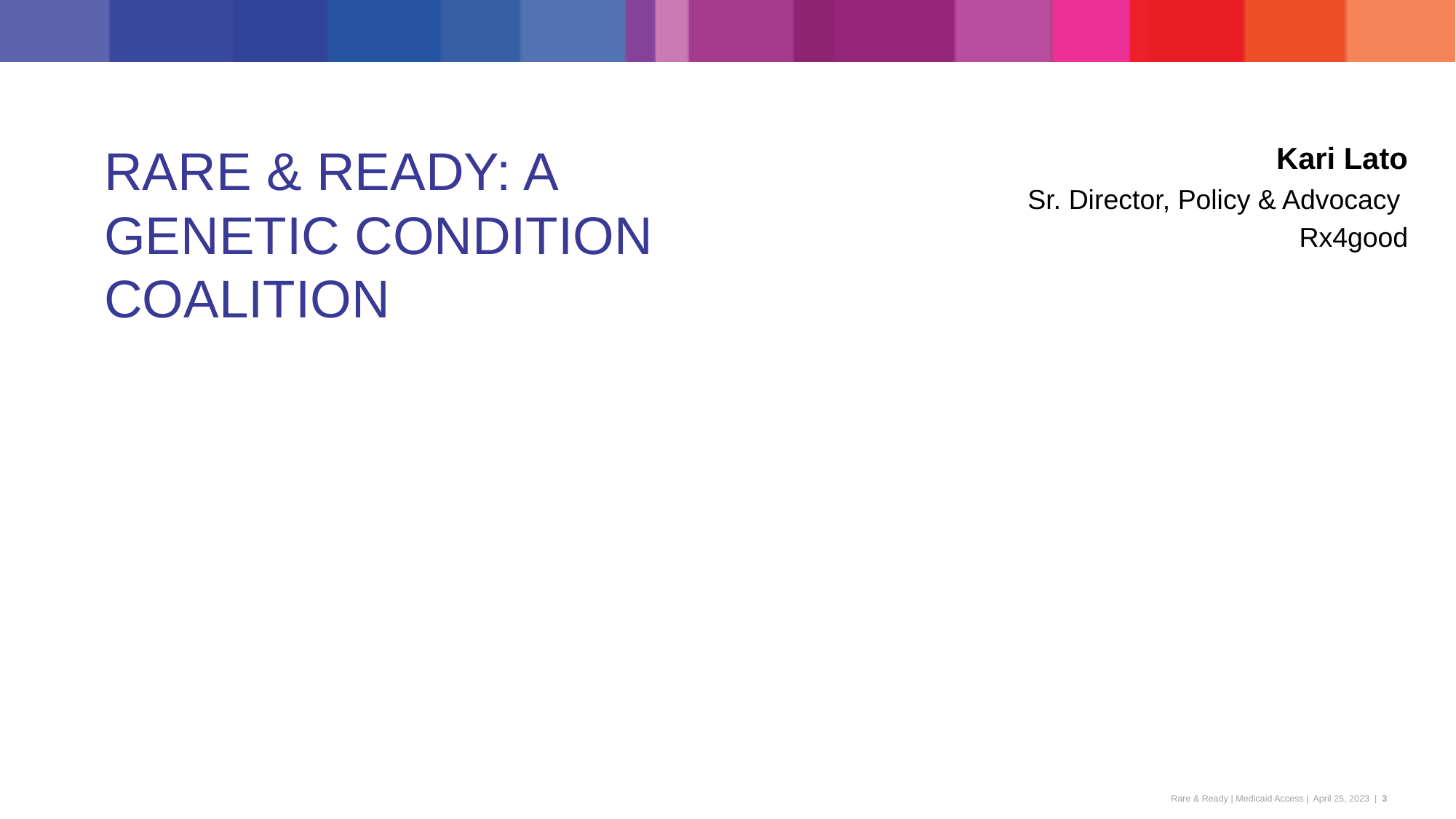

# RARE & READY: A GENETIC CONDITION COALITION
Kari Lato
Sr. Director, Policy & Advocacy
Rx4good